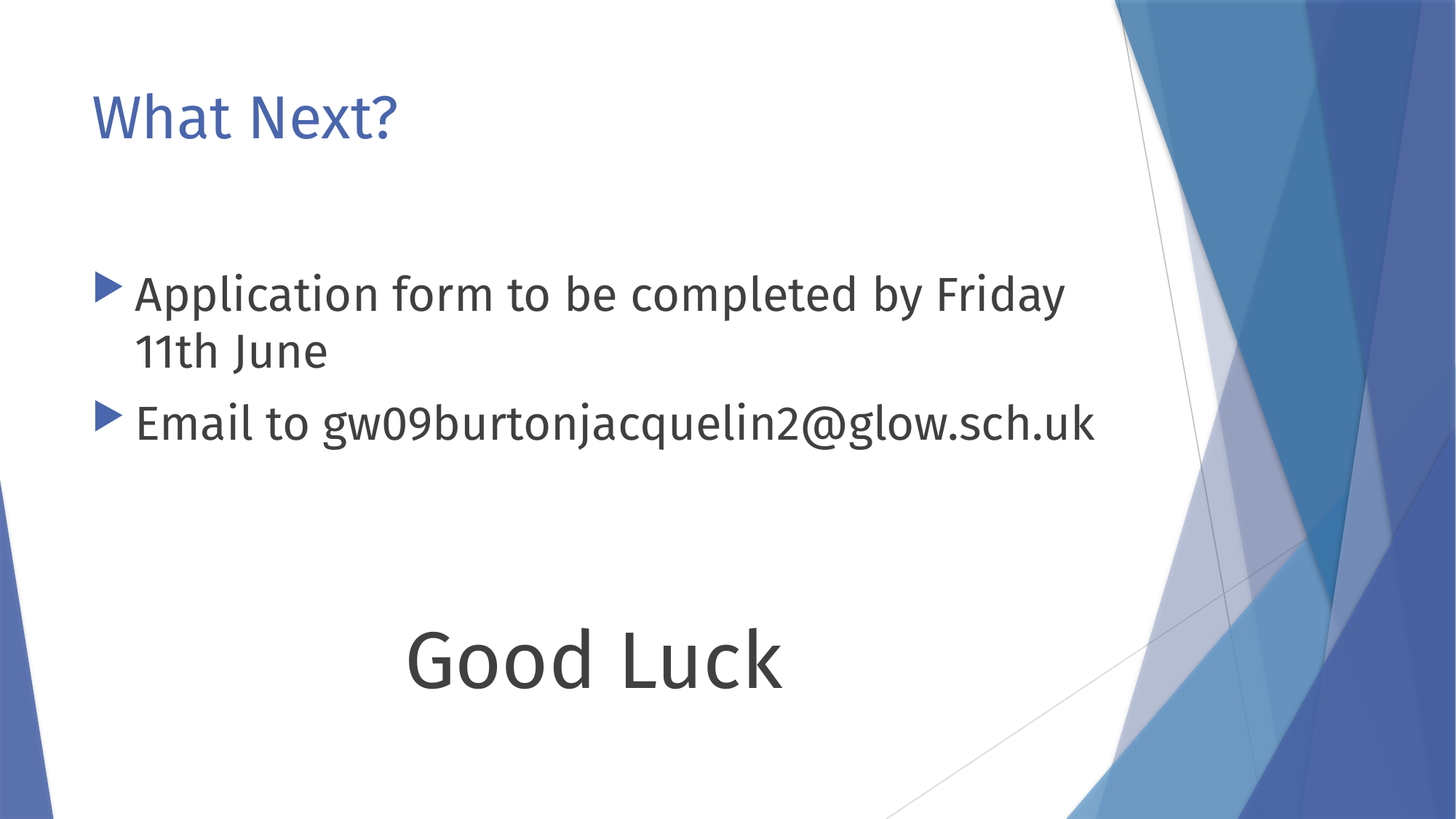

# What Next?
Application form to be completed by Friday 11th June
Email to gw09burtonjacquelin2@glow.sch.uk

Good Luck